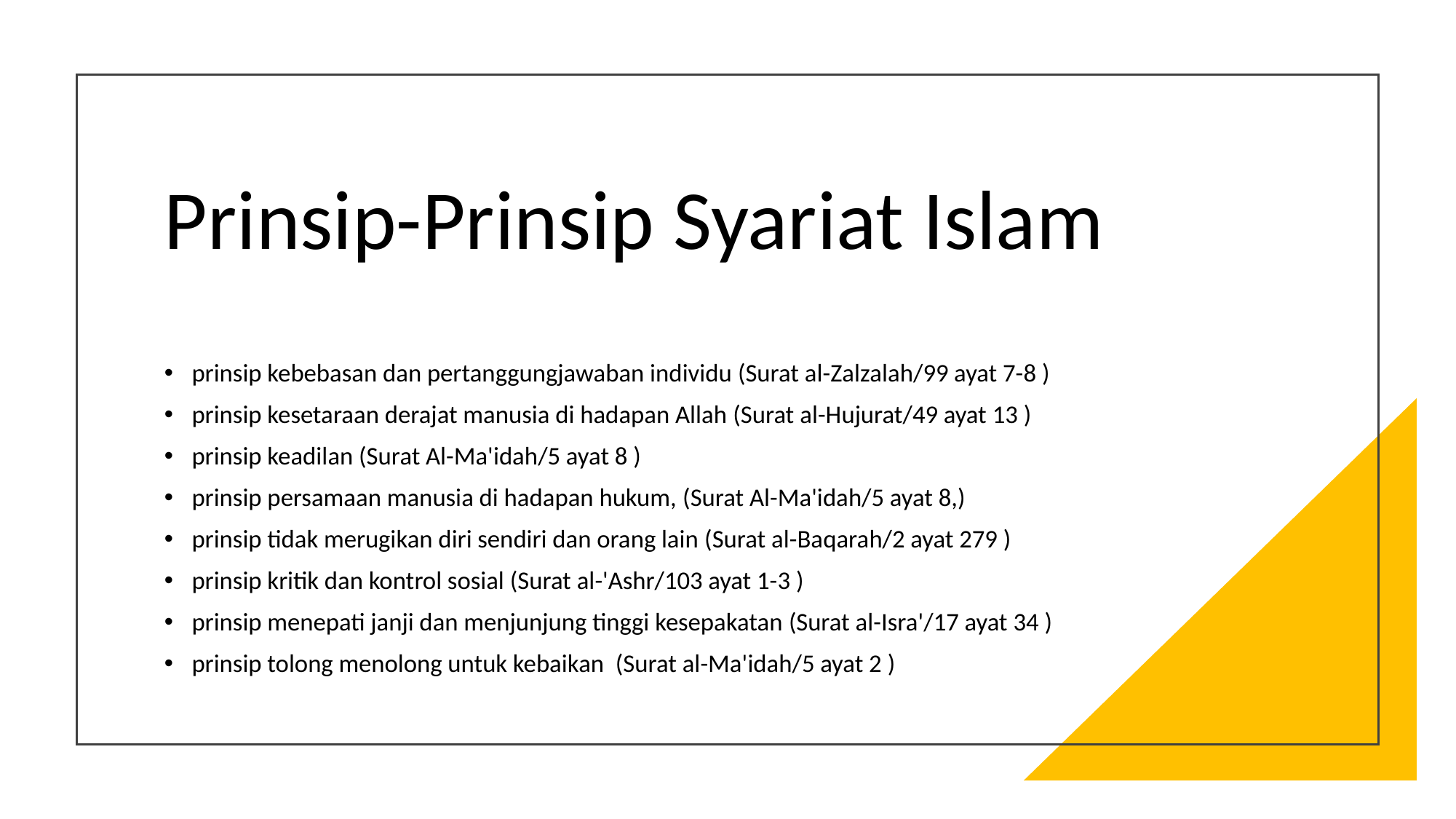

# Prinsip-Prinsip Syariat Islam
prinsip kebebasan dan pertanggungjawaban individu (Surat al-Zalzalah/99 ayat 7-8 )
prinsip kesetaraan derajat manusia di hadapan Allah (Surat al-Hujurat/49 ayat 13 )
prinsip keadilan (Surat Al-Ma'idah/5 ayat 8 )
prinsip persamaan manusia di hadapan hukum, (Surat Al-Ma'idah/5 ayat 8,)
prinsip tidak merugikan diri sendiri dan orang lain (Surat al-Baqarah/2 ayat 279 )
prinsip kritik dan kontrol sosial (Surat al-'Ashr/103 ayat 1-3 )
prinsip menepati janji dan menjunjung tinggi kesepakatan (Surat al-Isra'/17 ayat 34 )
prinsip tolong menolong untuk kebaikan  (Surat al-Ma'idah/5 ayat 2 )